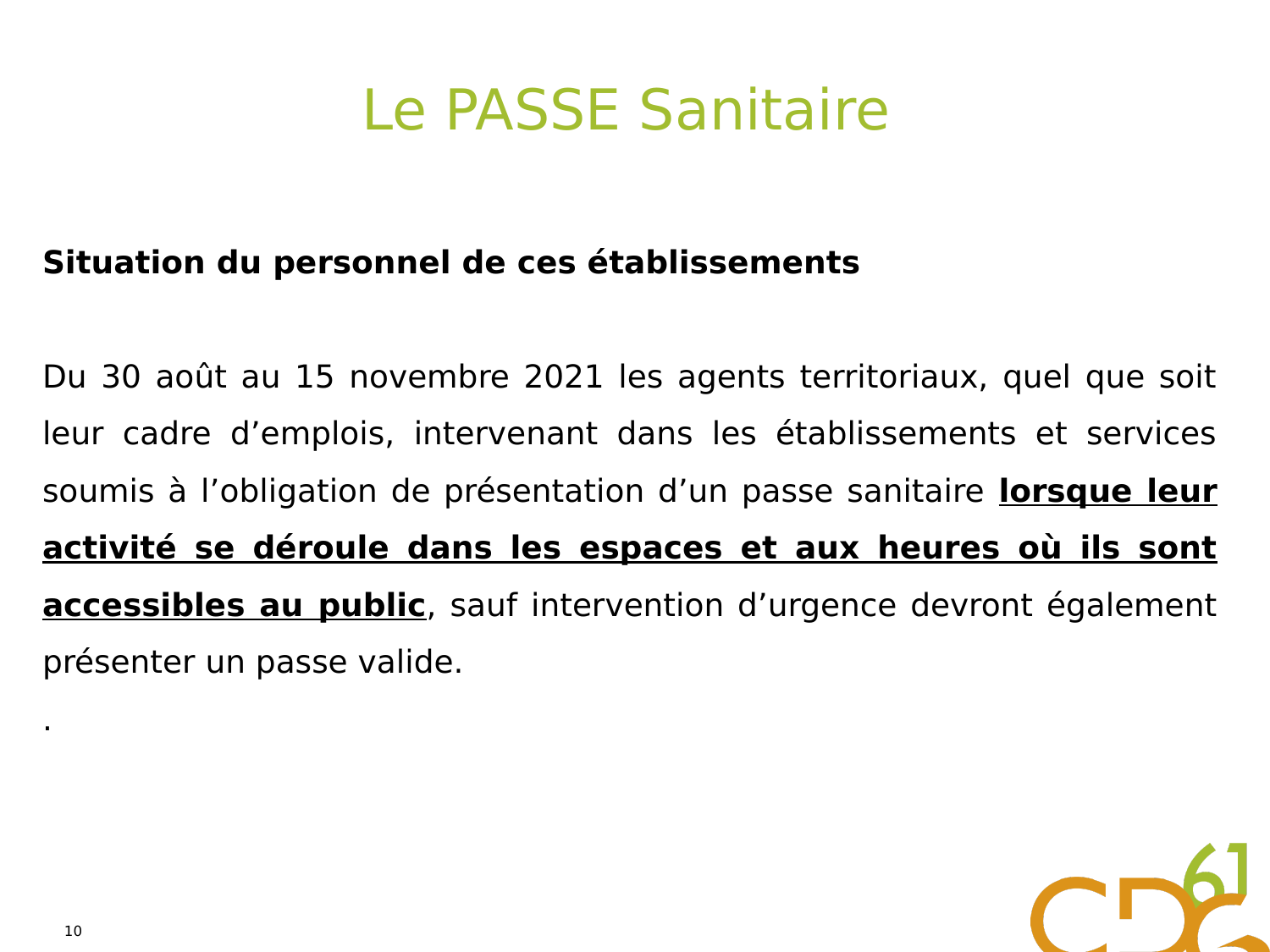

# Le PASSE Sanitaire

Situation du personnel de ces établissements

Du 30 août au 15 novembre 2021 les agents territoriaux, quel que soit leur cadre d’emplois, intervenant dans les établissements et services soumis à l’obligation de présentation d’un passe sanitaire lorsque leur activité se déroule dans les espaces et aux heures où ils sont accessibles au public, sauf intervention d’urgence devront également présenter un passe valide.
.

10